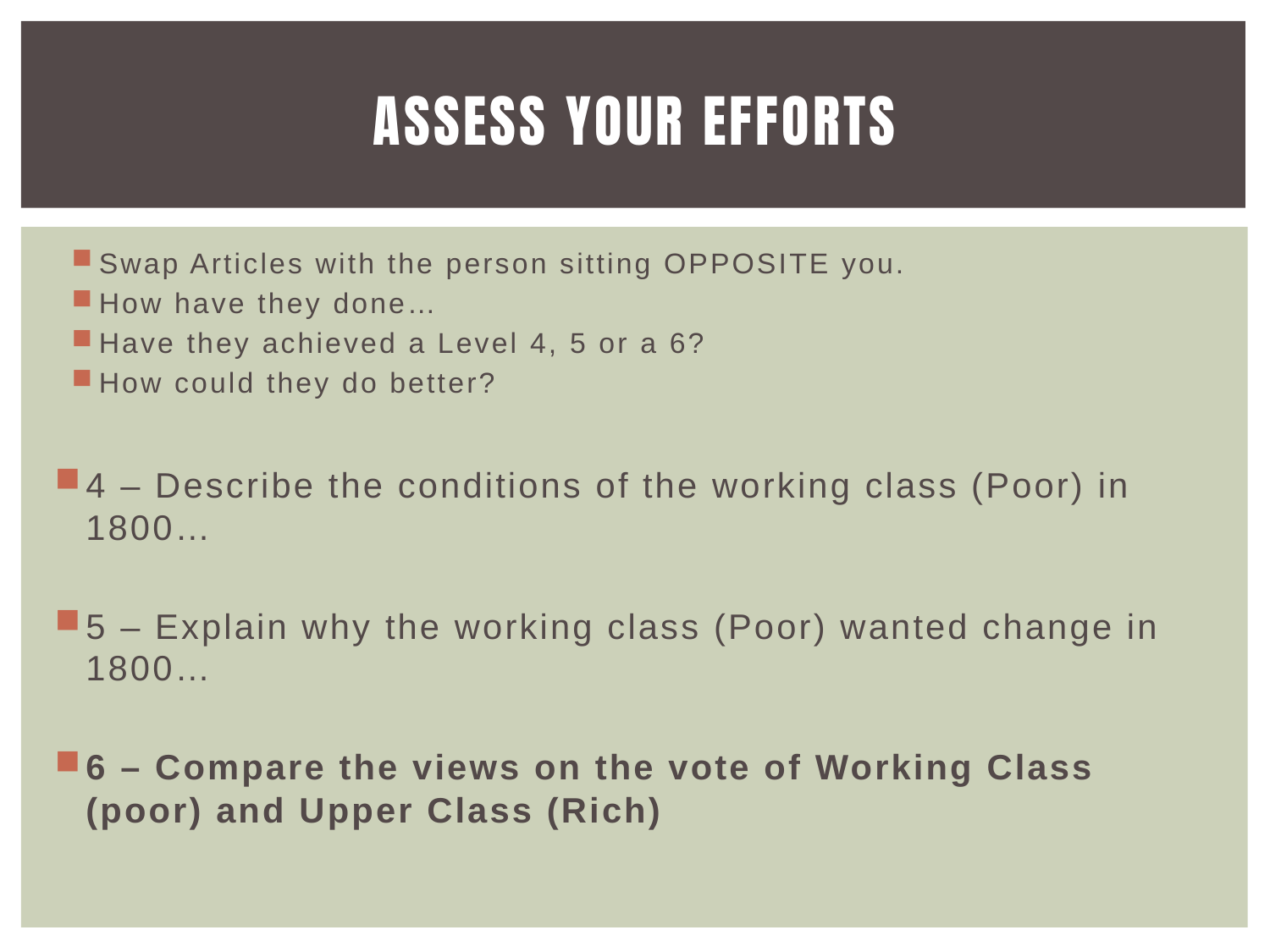

# Assess your efforts
Swap Articles with the person sitting OPPOSITE you.
How have they done…
Have they achieved a Level 4, 5 or a 6?
How could they do better?
4 – Describe the conditions of the working class (Poor) in 1800…

5 – Explain why the working class (Poor) wanted change in 1800…

6 – Compare the views on the vote of Working Class (poor) and Upper Class (Rich)